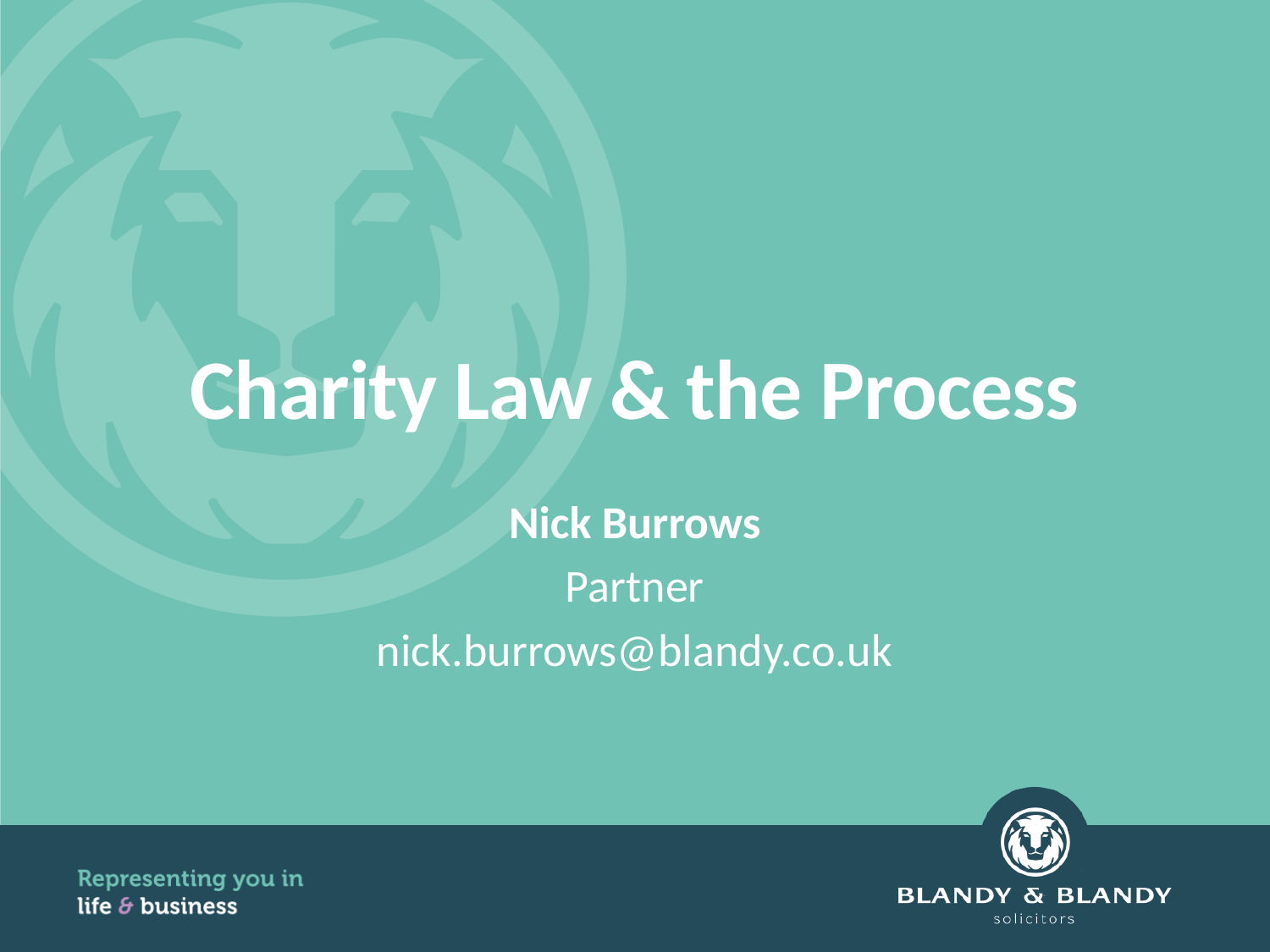

# Charity Law & the Process
Nick Burrows
Partner
nick.burrows@blandy.co.uk